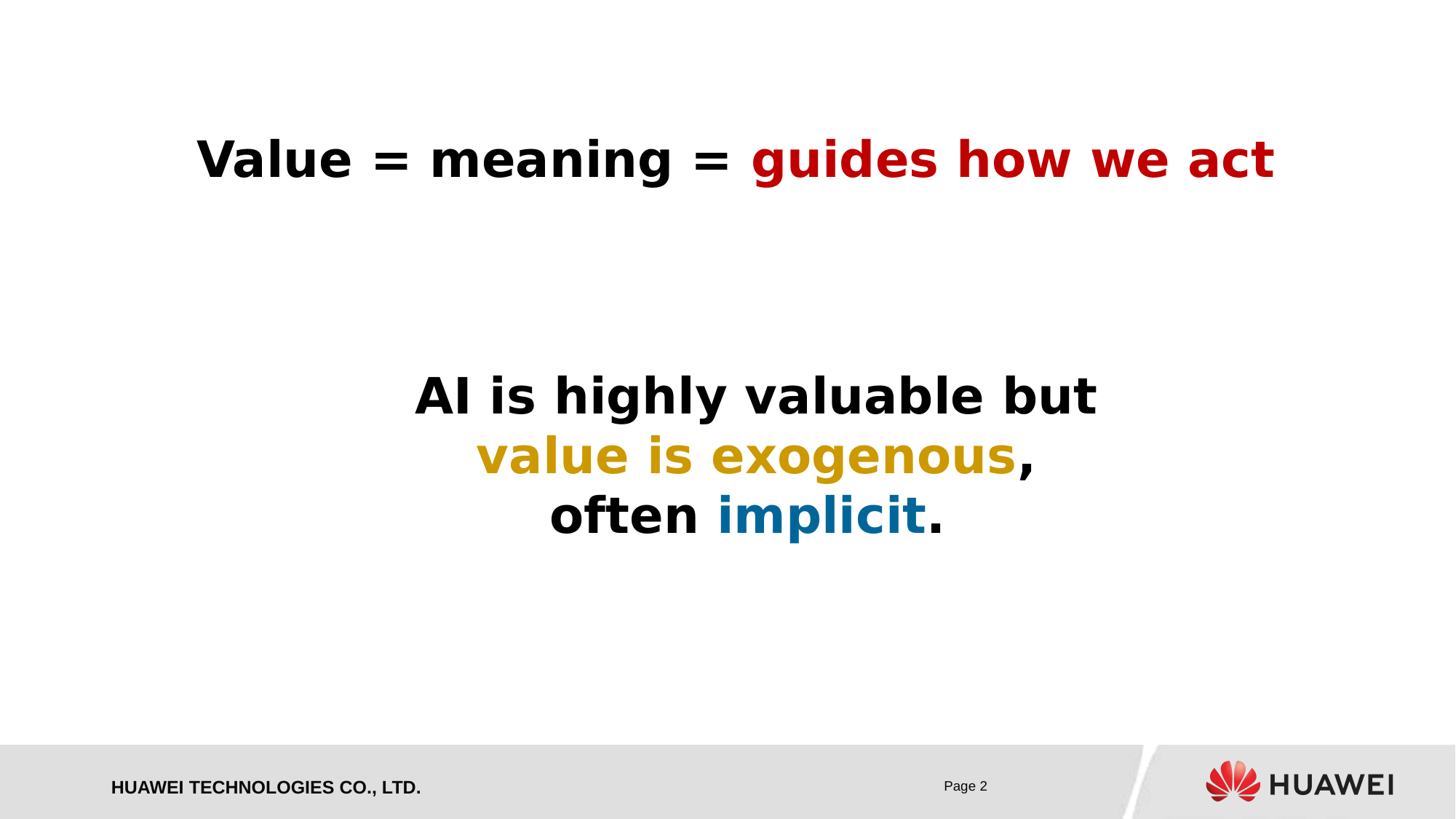

Value = meaning = guides how we act
# AI is highly valuable but value is exogenous, often implicit.